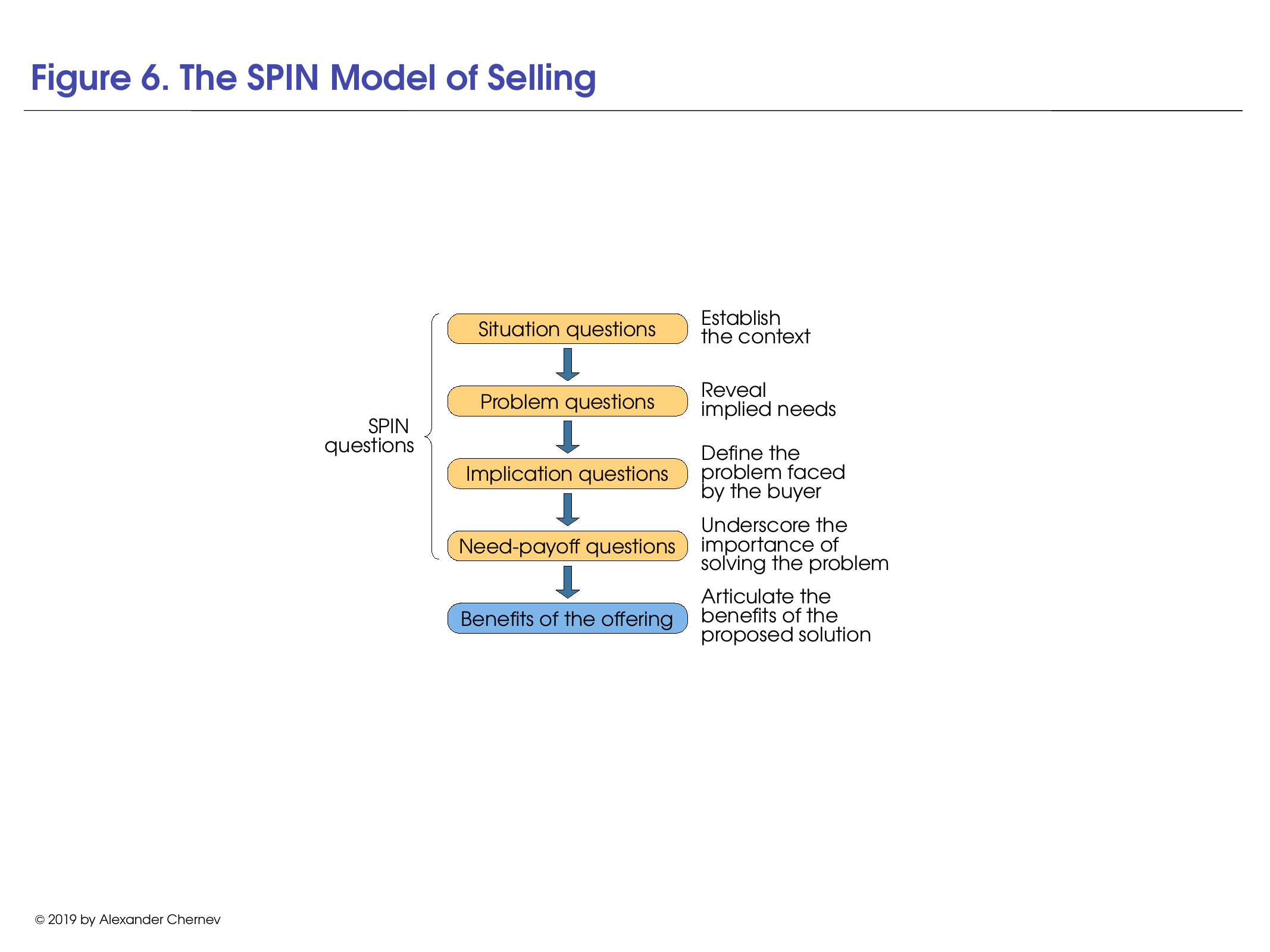

# Figure 6. The SPIN Model of Selling

Establish
the context
Situation questions

Reveal
implied needs
Problem questions
SPIN
questions

Define the problem faced by the buyer
Implication questions

Underscore the importance of solving the problem
Need-payoff questions

Articulate the benefits of the proposed solution
Benefits of the offering